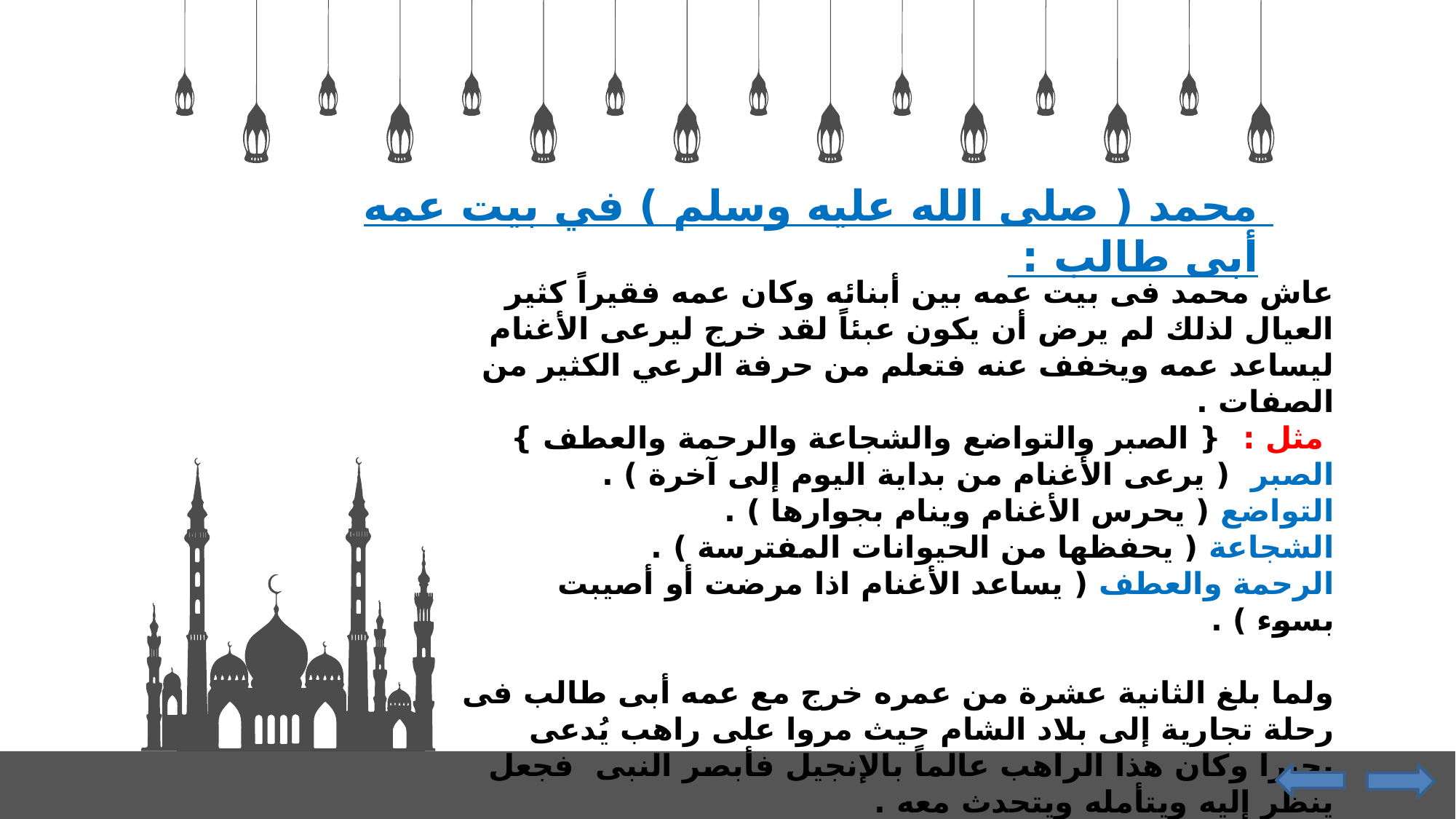

محمد ( صلى الله عليه وسلم ) في بيت عمه أبى طالب :
عاش محمد فى بيت عمه بين أبنائه وكان عمه فقيراً كثير العيال لذلك لم يرض أن يكون عبئاً لقد خرج ليرعى الأغنام ليساعد عمه ويخفف عنه فتعلم من حرفة الرعي الكثير من الصفات .
 مثل :  { الصبر والتواضع والشجاعة والرحمة والعطف }
الصبر  ( يرعى الأغنام من بداية اليوم إلى آخرة ) .
التواضع ( يحرس الأغنام وينام بجوارها ) .
الشجاعة ( يحفظها من الحيوانات المفترسة ) .
الرحمة والعطف ( يساعد الأغنام اذا مرضت أو أصيبت بسوء ) .

ولما بلغ الثانية عشرة من عمره خرج مع عمه أبى طالب فى رحلة تجارية إلى بلاد الشام حيث مروا على راهب يُدعى بحيرا وكان هذا الراهب عالماً بالإنجيل فأبصر النبى  فجعل ينظر إليه ويتأمله ويتحدث معه .